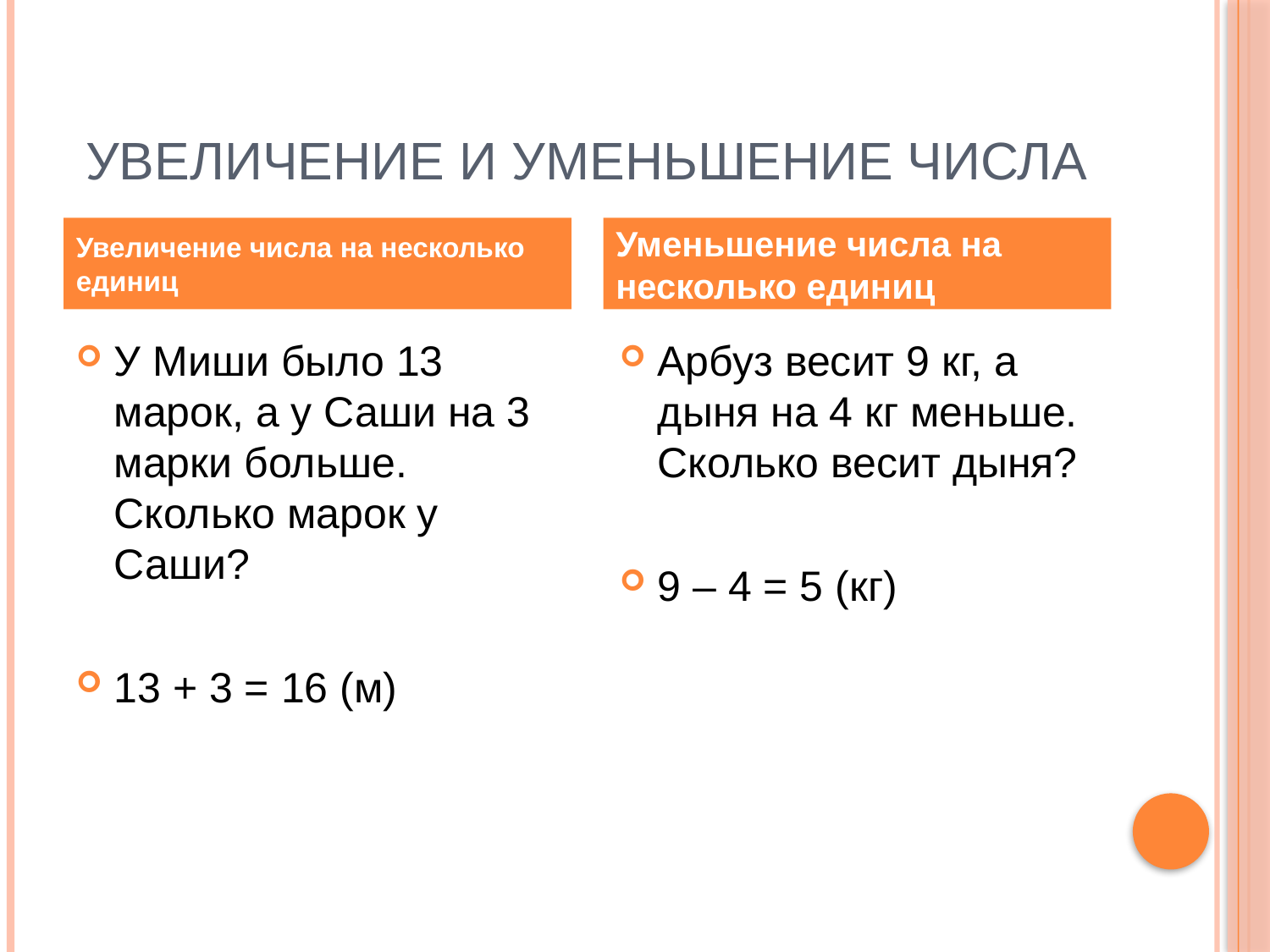

# Увеличение и уменьшение числа
Увеличение числа на несколько единиц
Уменьшение числа на несколько единиц
У Миши было 13 марок, а у Саши на 3 марки больше. Сколько марок у Саши?

13 + 3 = 16 (м)
Арбуз весит 9 кг, а дыня на 4 кг меньше. Сколько весит дыня?

9 – 4 = 5 (кг)